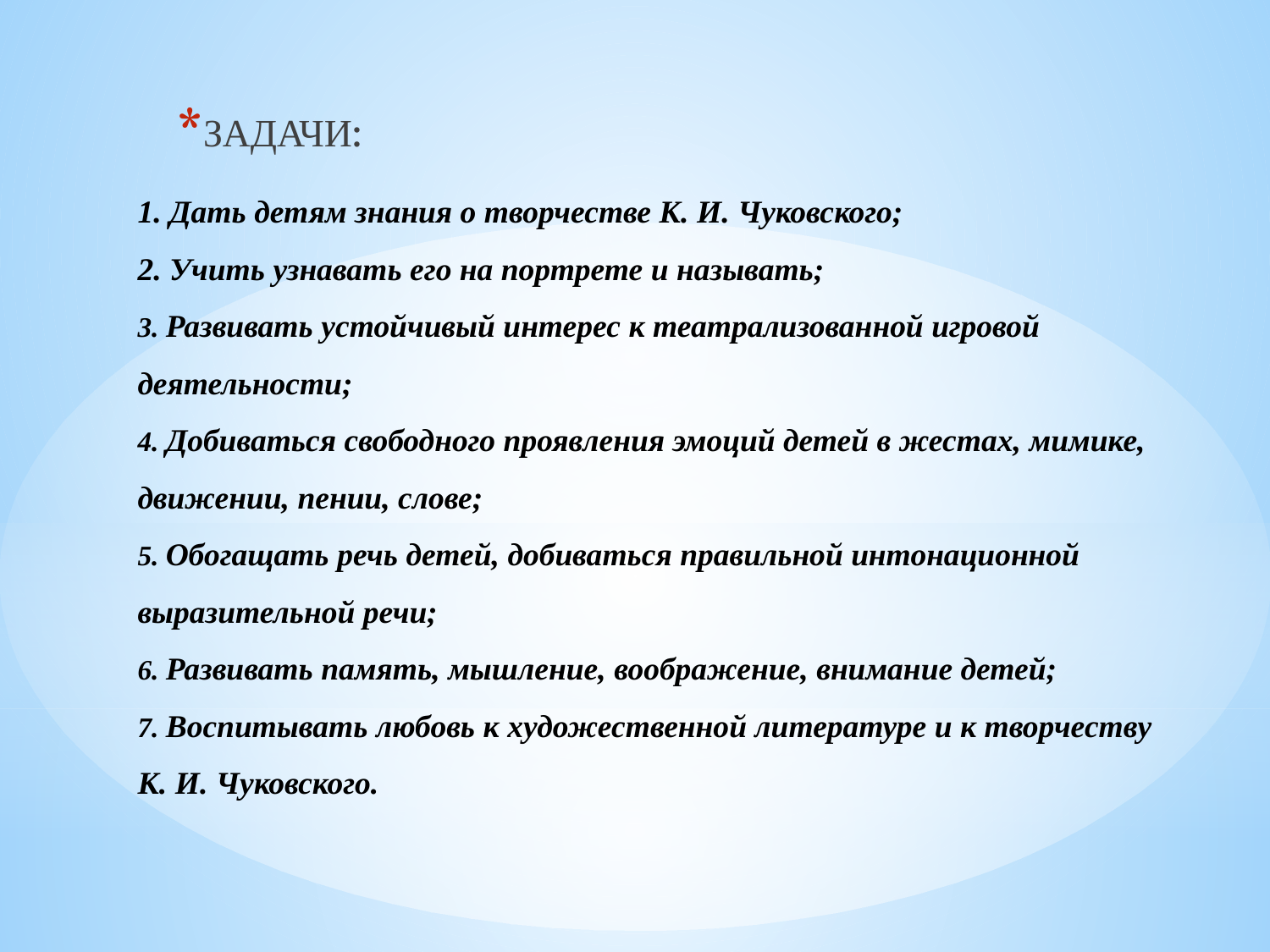

ЗАДАЧИ:
# 1. Дать детям знания о творчестве К. И. Чуковского; 2. Учить узнавать его на портрете и называть; 3. Развивать устойчивый интерес к театрализованной игровой деятельности; 4. Добиваться свободного проявления эмоций детей в жестах, мимике, движении, пении, слове; 5. Обогащать речь детей, добиваться правильной интонационной выразительной речи; 6. Развивать память, мышление, воображение, внимание детей; 7. Воспитывать любовь к художественной литературе и к творчеству К. И. Чуковского.